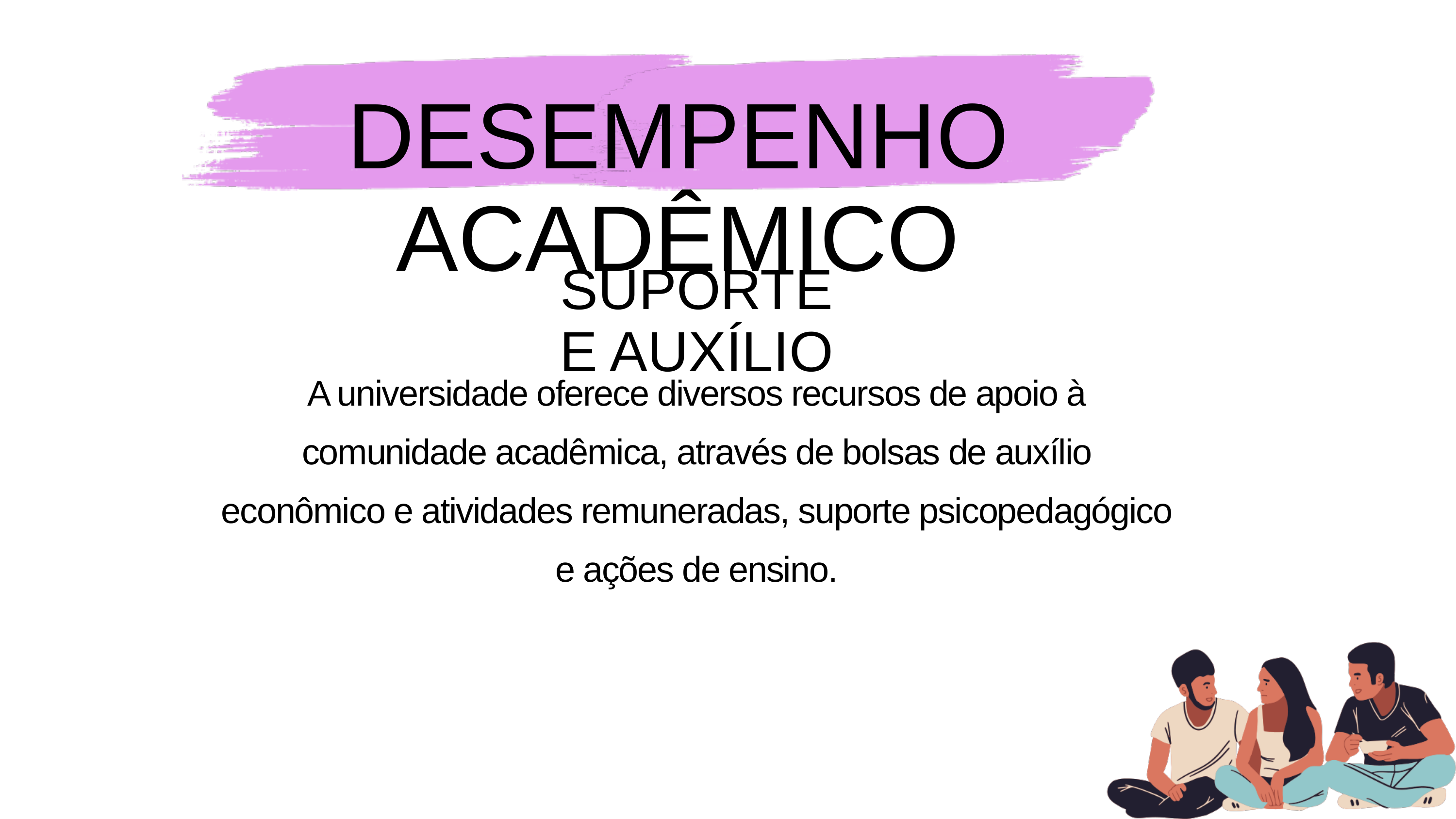

DESEMPENHO ACADÊMICO
SUPORTE E AUXÍLIO
A universidade oferece diversos recursos de apoio à comunidade acadêmica, através de bolsas de auxílio econômico e atividades remuneradas, suporte psicopedagógico e ações de ensino.